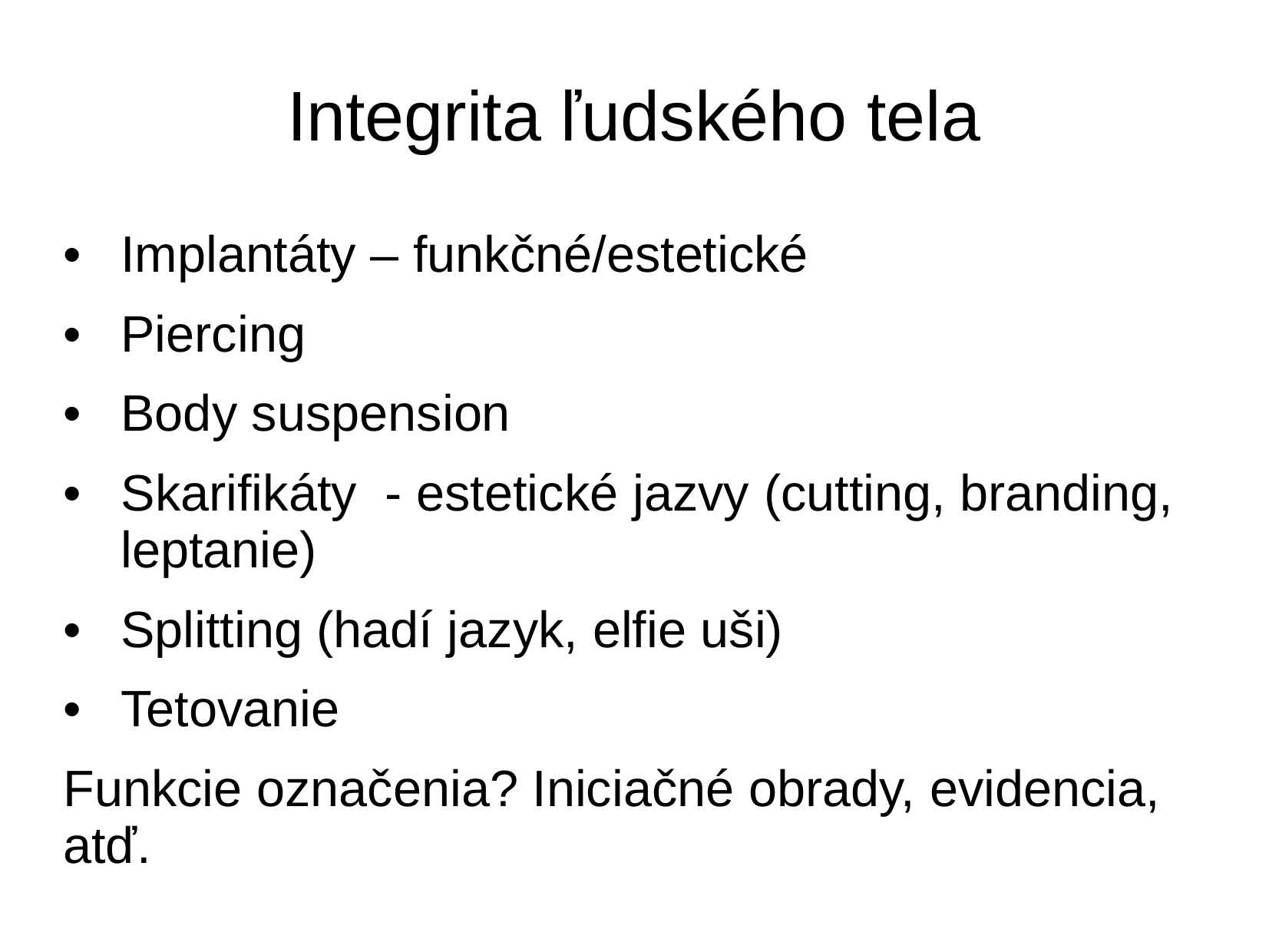

Integrita ľudského tela
• Implantáty – funkčné/estetické
• Piercing
• Body suspension
• Skarifikáty - estetické jazvy (cutting, branding,
leptanie)
• Splitting (hadí jazyk, elfie uši)
• Tetovanie
Funkcie označenia? Iniciačné obrady, evidencia,
atď.